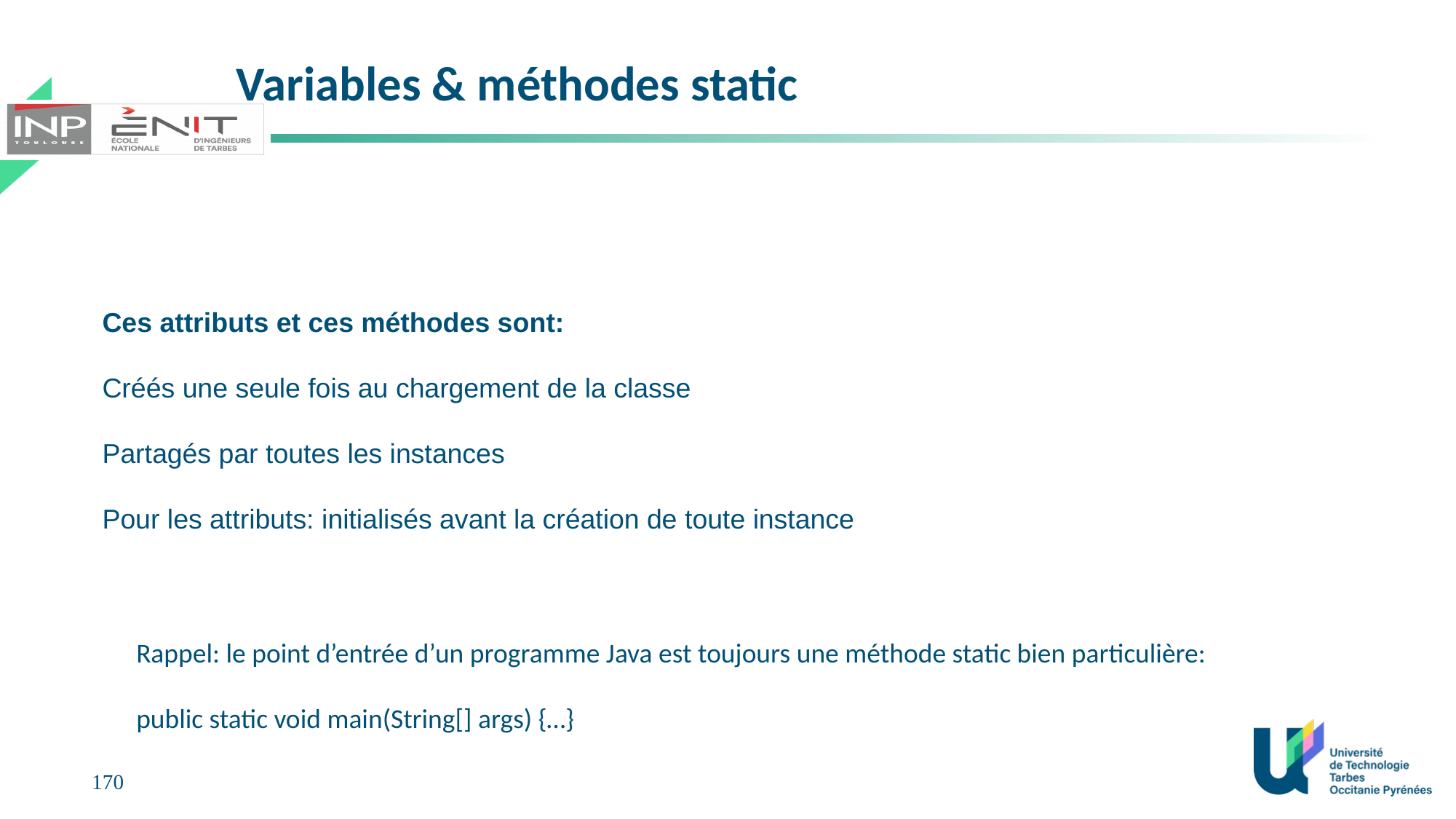

# Variables & méthodes static
Ces attributs et ces méthodes sont:

Créés une seule fois au chargement de la classe

Partagés par toutes les instances

Pour les attributs: initialisés avant la création de toute instance
Rappel: le point d’entrée d’un programme Java est toujours une méthode static bien particulière:

public static void main(String[] args) {…}

170